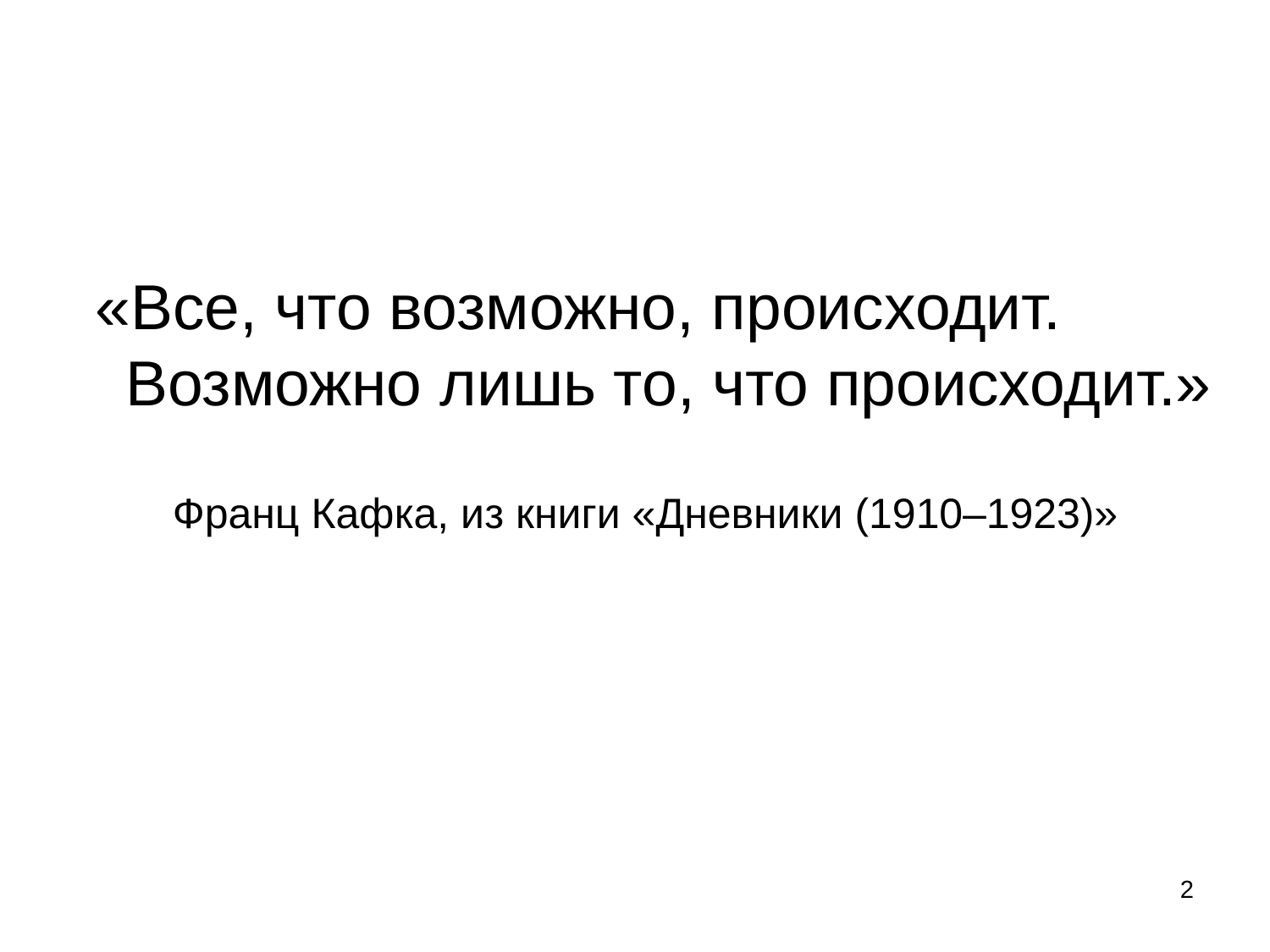

«Все, что возможно, происходит. Возможно лишь то, что происходит.»

        Франц Кафка, из книги «Дневники (1910–1923)»

2